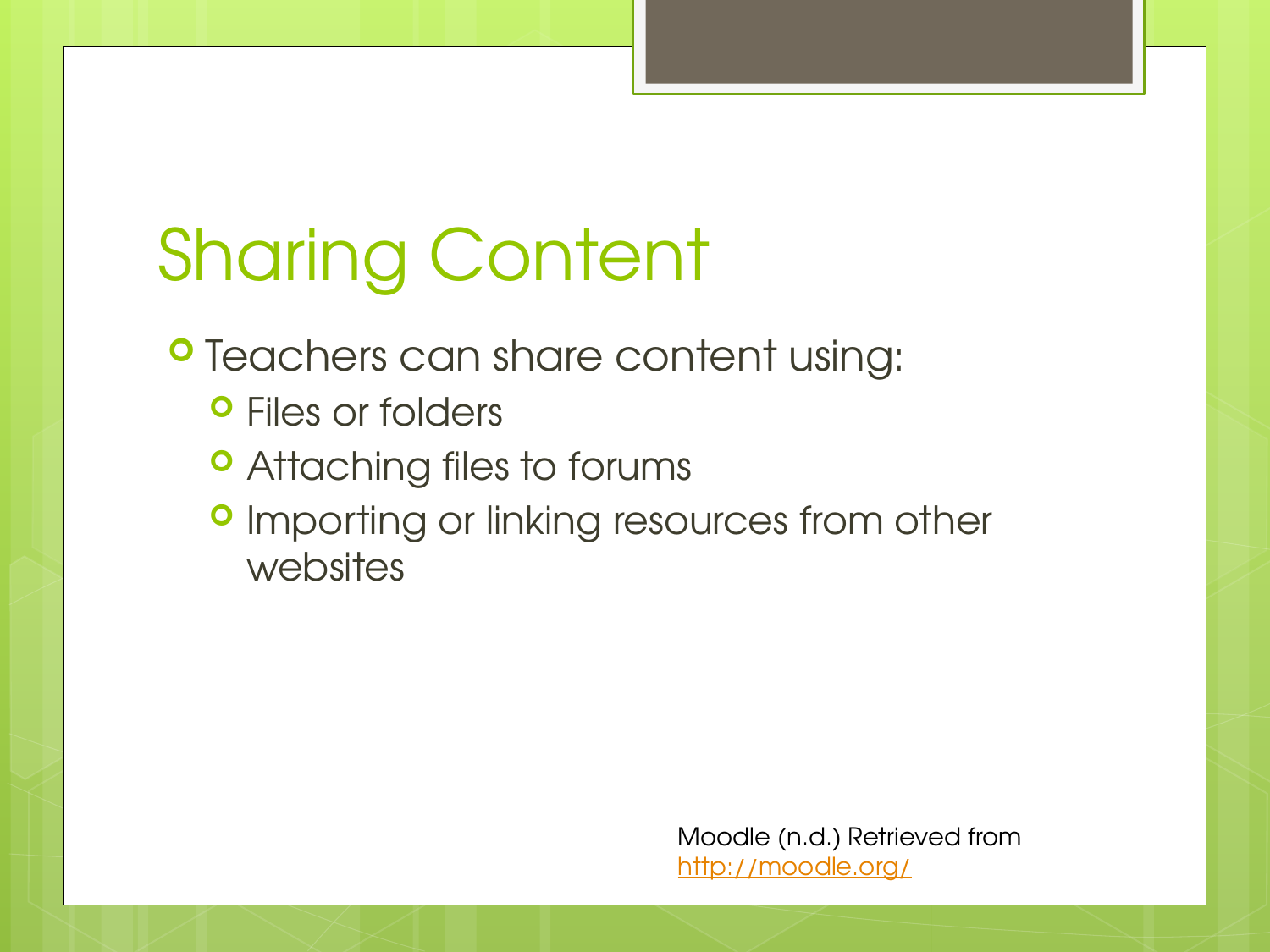

# Sharing Content
Teachers can share content using:
Files or folders
Attaching files to forums
Importing or linking resources from other websites

Moodle (n.d.) Retrieved from http://moodle.org/